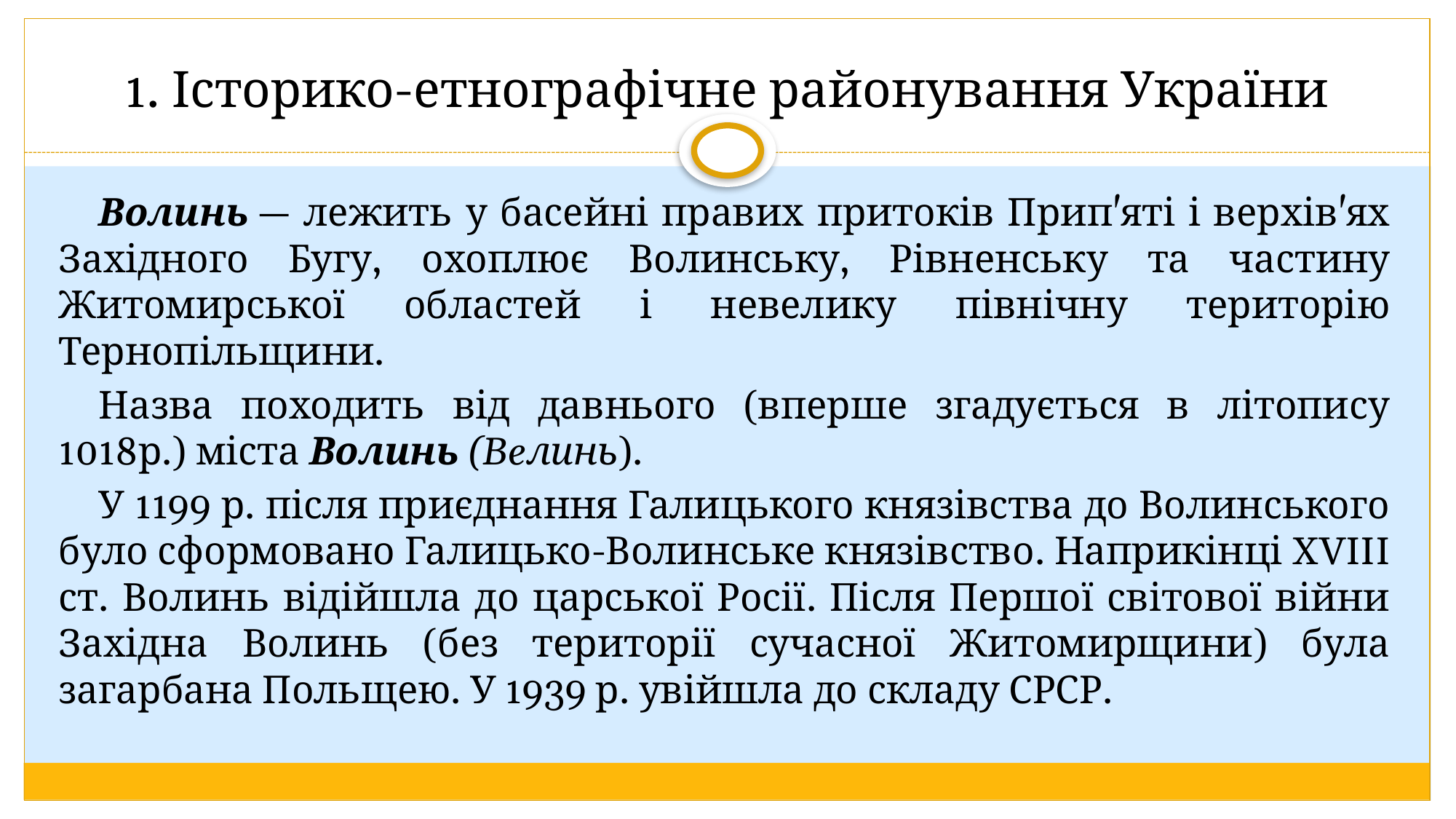

# 1. Історико-етнографічне районування України
Волинь — лежить у басейні правих притоків Прип'яті і верхів'ях Західного Бугу, охоплює Волинську, Рівненську та частину Житомирської областей і невелику північну територію Тернопільщини.
Назва походить від давнього (вперше згадується в літопису 1018р.) міста Волинь (Beлинь).
У 1199 р. після приєднання Галицького князівства до Волинського було сформовано Галицько-Волинське князівство. Наприкінці XVIII ст. Волинь відійшла до царської Росії. Після Першої світової війни Західна Волинь (без території сучасної Житомирщини) була загарбана Польщею. У 1939 р. увійшла до складу СРСР.